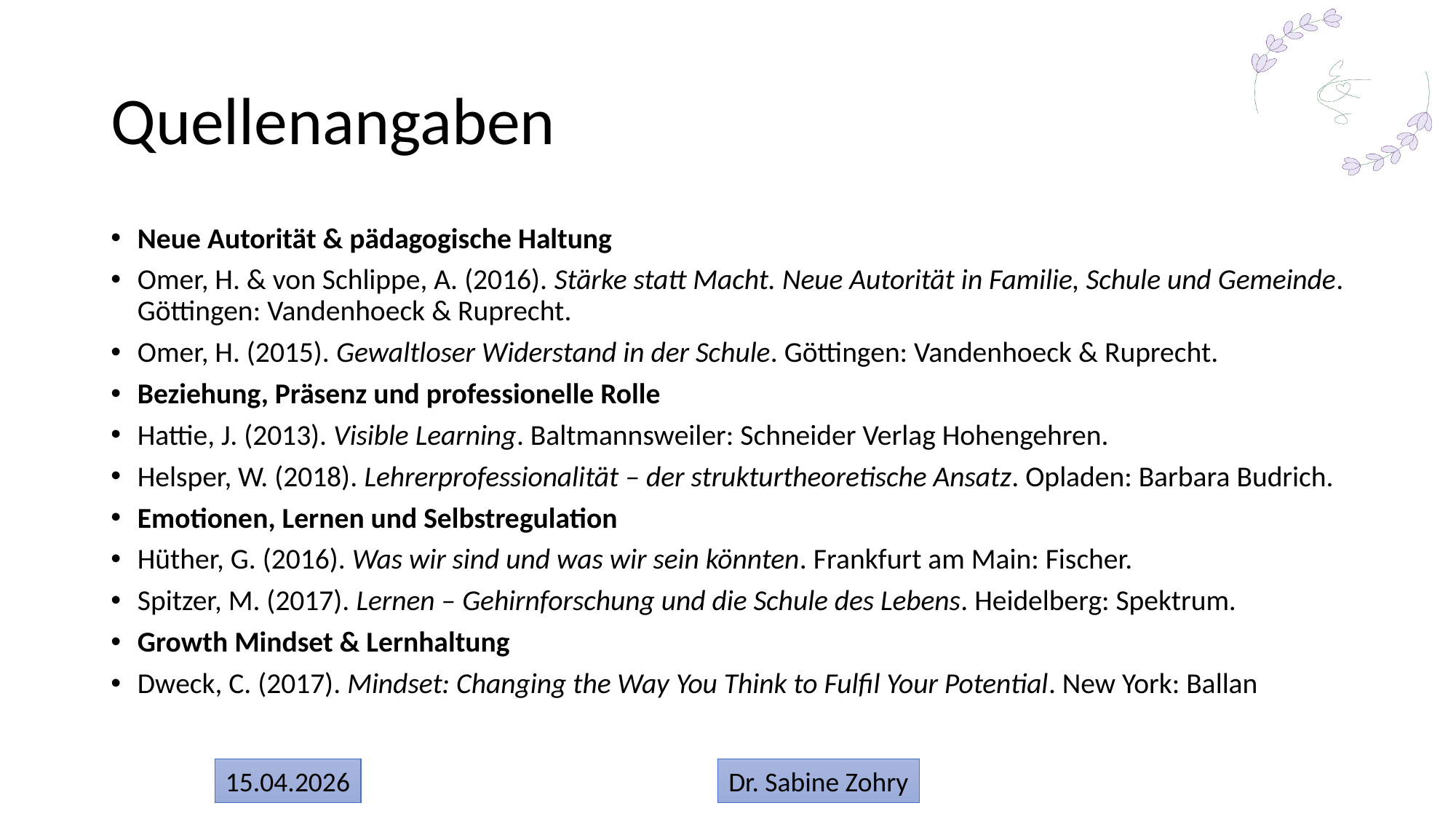

# Quellenangaben
Neue Autorität & pädagogische Haltung
Omer, H. & von Schlippe, A. (2016). Stärke statt Macht. Neue Autorität in Familie, Schule und Gemeinde. Göttingen: Vandenhoeck & Ruprecht.
Omer, H. (2015). Gewaltloser Widerstand in der Schule. Göttingen: Vandenhoeck & Ruprecht.
Beziehung, Präsenz und professionelle Rolle
Hattie, J. (2013). Visible Learning. Baltmannsweiler: Schneider Verlag Hohengehren.
Helsper, W. (2018). Lehrerprofessionalität – der strukturtheoretische Ansatz. Opladen: Barbara Budrich.
Emotionen, Lernen und Selbstregulation
Hüther, G. (2016). Was wir sind und was wir sein könnten. Frankfurt am Main: Fischer.
Spitzer, M. (2017). Lernen – Gehirnforschung und die Schule des Lebens. Heidelberg: Spektrum.
Growth Mindset & Lernhaltung
Dweck, C. (2017). Mindset: Changing the Way You Think to Fulfil Your Potential. New York: Ballan